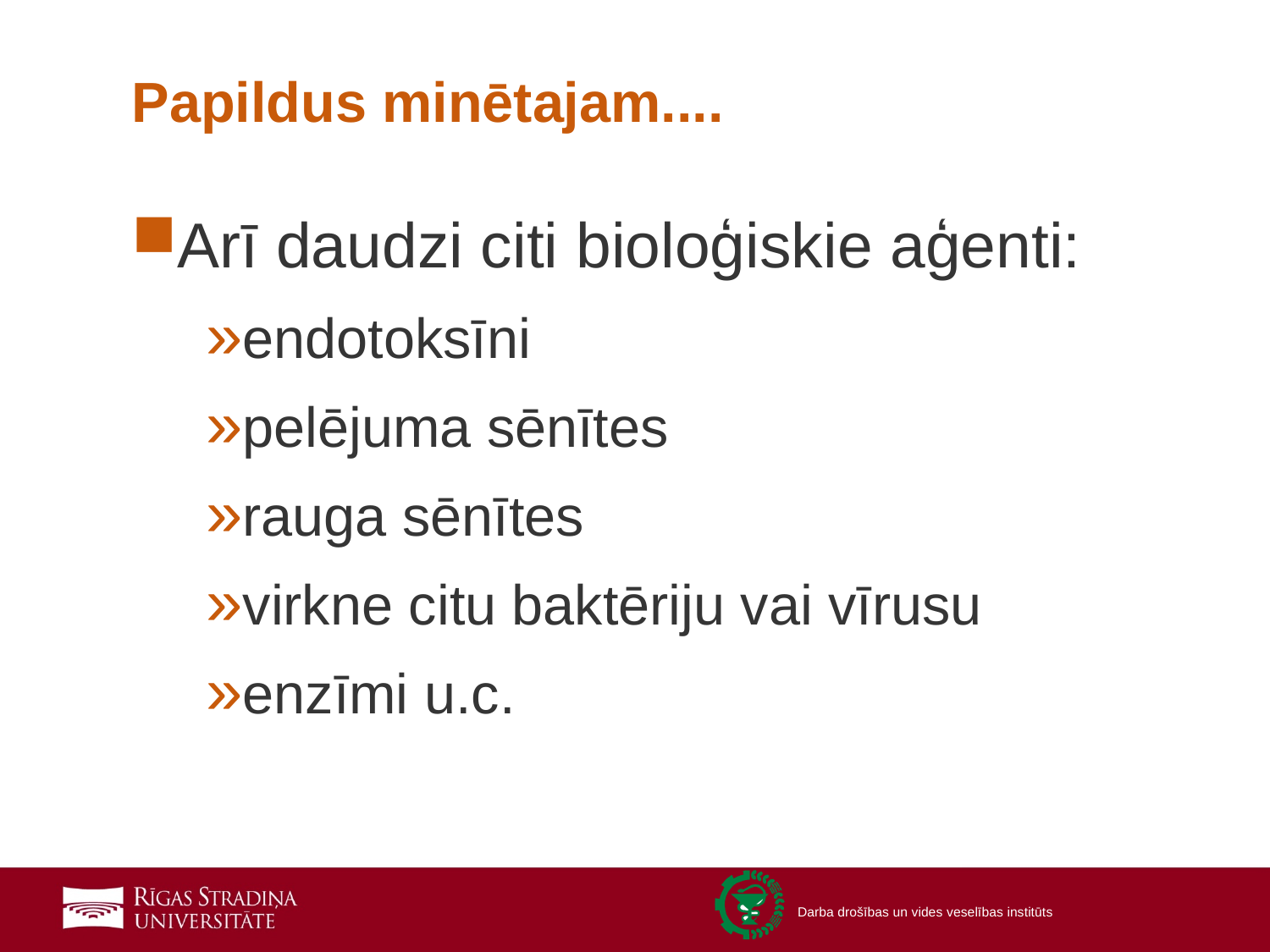

# Papildus minētajam....
Arī daudzi citi bioloģiskie aģenti:
endotoksīni
pelējuma sēnītes
rauga sēnītes
virkne citu baktēriju vai vīrusu
enzīmi u.c.